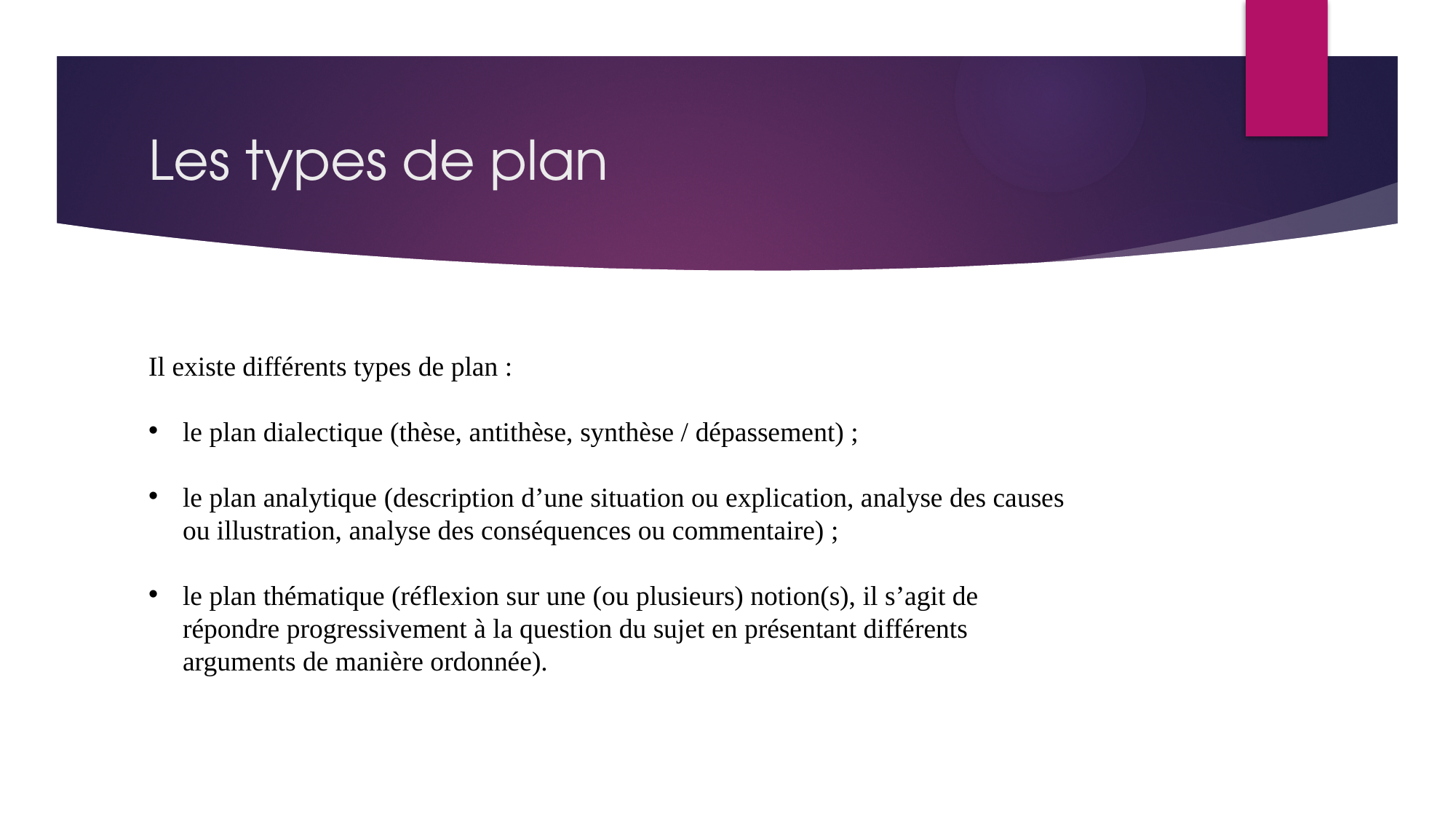

# Les types de plan
Il existe différents types de plan :

le plan dialectique (thèse, antithèse, synthèse / dépassement) ;

le plan analytique (description d’une situation ou explication, analyse des causes ou illustration, analyse des conséquences ou commentaire) ;

le plan thématique (réflexion sur une (ou plusieurs) notion(s), il s’agit de répondre progressivement à la question du sujet en présentant différents arguments de manière ordonnée).